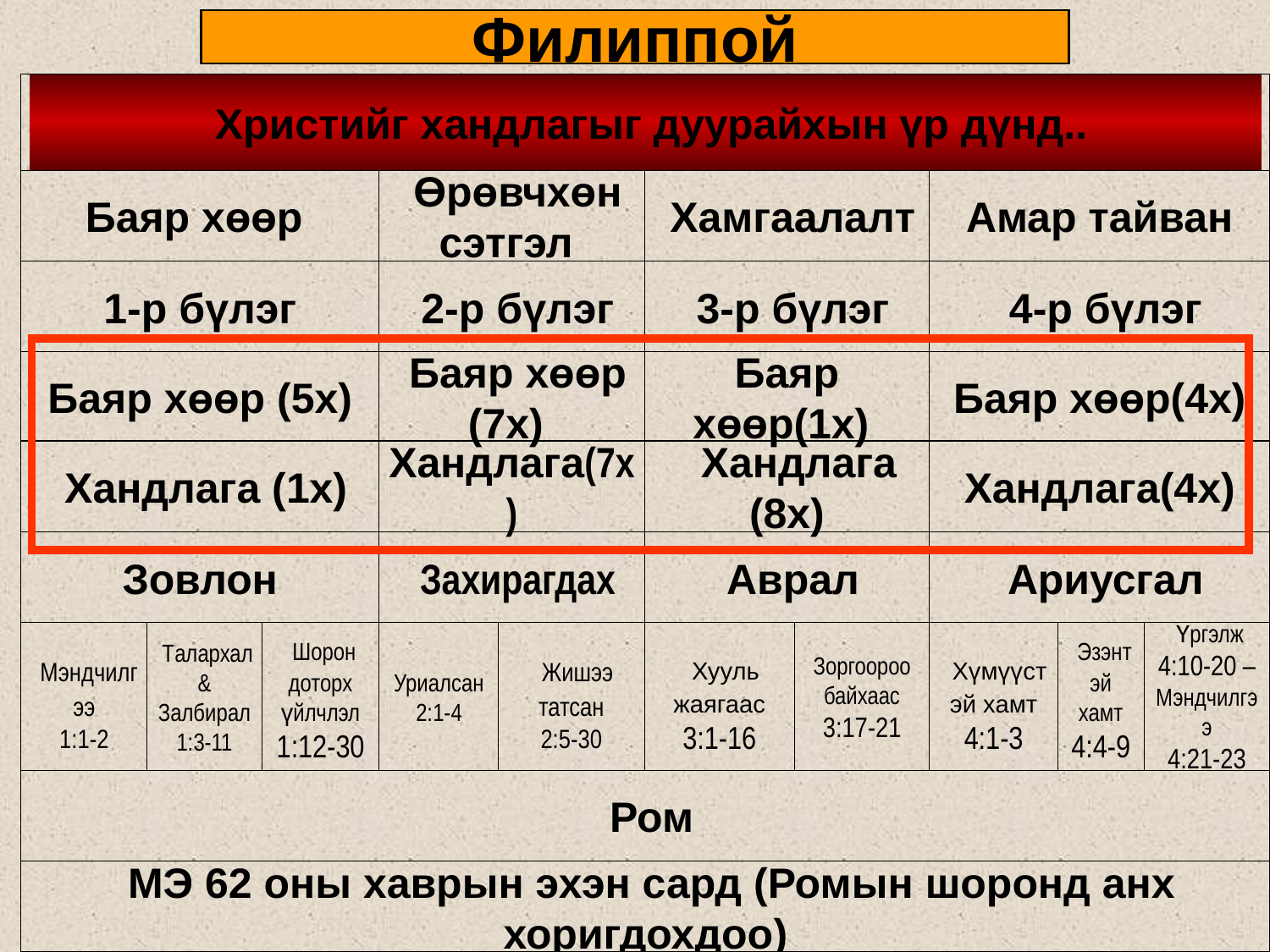

Филиппой

 Христийг хандлагыг дуурайхын үр дүнд..

Баяр хөөр

 Өрөвчхөн сэтгэл

 Хамгаалалт

 Амар тайван

 1-р бүлэг

 2-р бүлэг

 3-р бүлэг

 4-р бүлэг

 Баяр хөөр (5х)

 Баяр хөөр (7x)

Баяр хөөр(1x)

Баяр хөөр(4x)

 Хандлага (1x)

Хандлага(7x)

  Хандлага (8x)

Хандлага(4x)

 Зовлон

 Захирагдах

 Аврал

 Ариусгал

 Мэндчилгээ
1:1-2

 Tалархал & Залбирал
1:3-11

 Шорон доторх үйлчлэл
1:12-30

Уриалсан
2:1-4

 Жишээ татсан
2:5-30

 Хууль жаягаас
3:1-16

Зоргоороо байхаас
3:17-21

 Хүмүүстэй хамт
4:1-3

 Эзэнтэй хамт
4:4-9

 Үргэлж
4:10-20 –
Мэндчилгээ
4:21-23

 Ром

 МЭ 62 оны хаврын эхэн сард (Ромын шоронд анх хоригдохдоо)